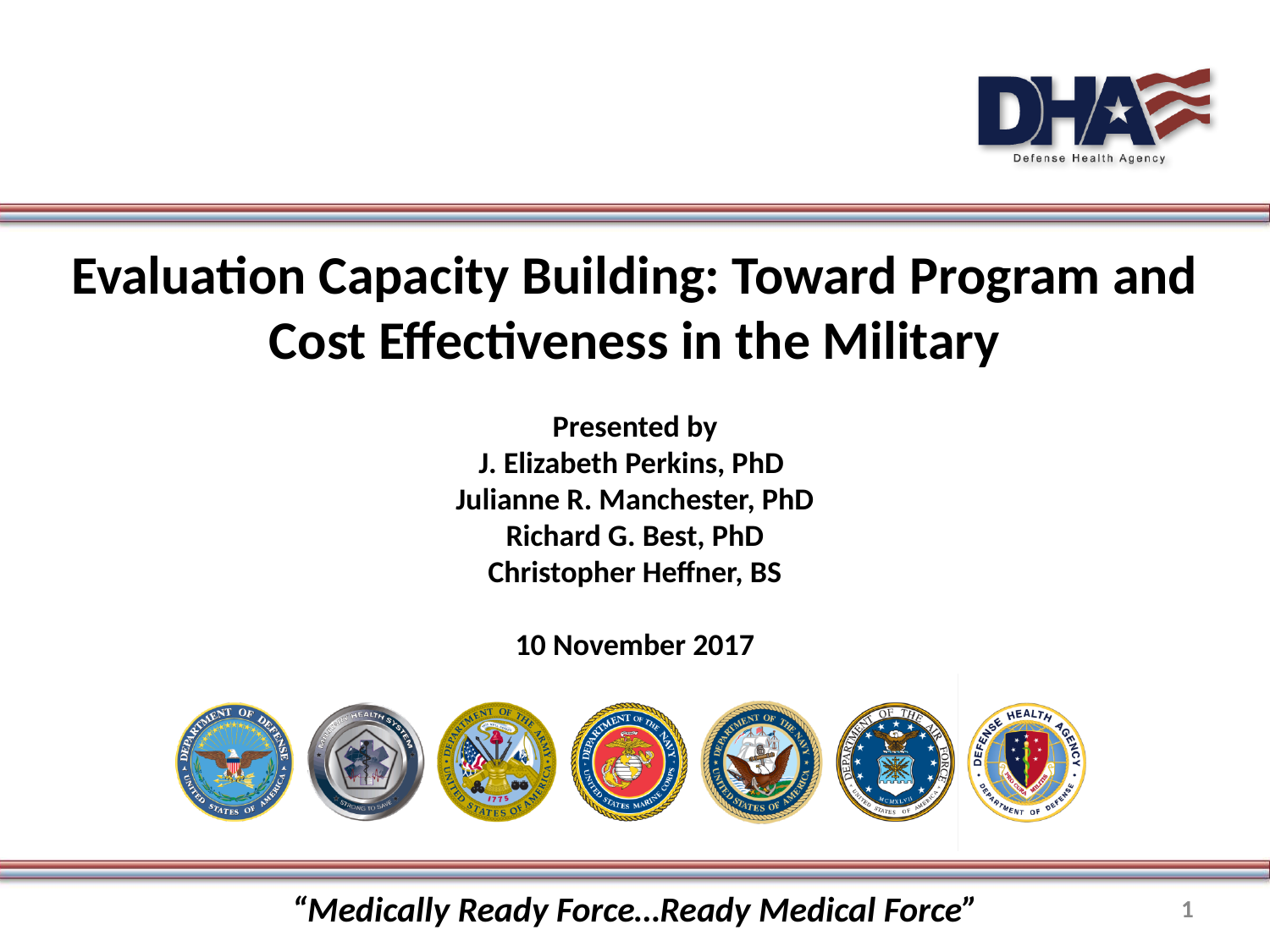

# Evaluation Capacity Building: Toward Program and Cost Effectiveness in the Military Presented by J. Elizabeth Perkins, PhD Julianne R. Manchester, PhD Richard G. Best, PhD Christopher Heffner, BS 10 November 2017
“Medically Ready Force…Ready Medical Force”
1